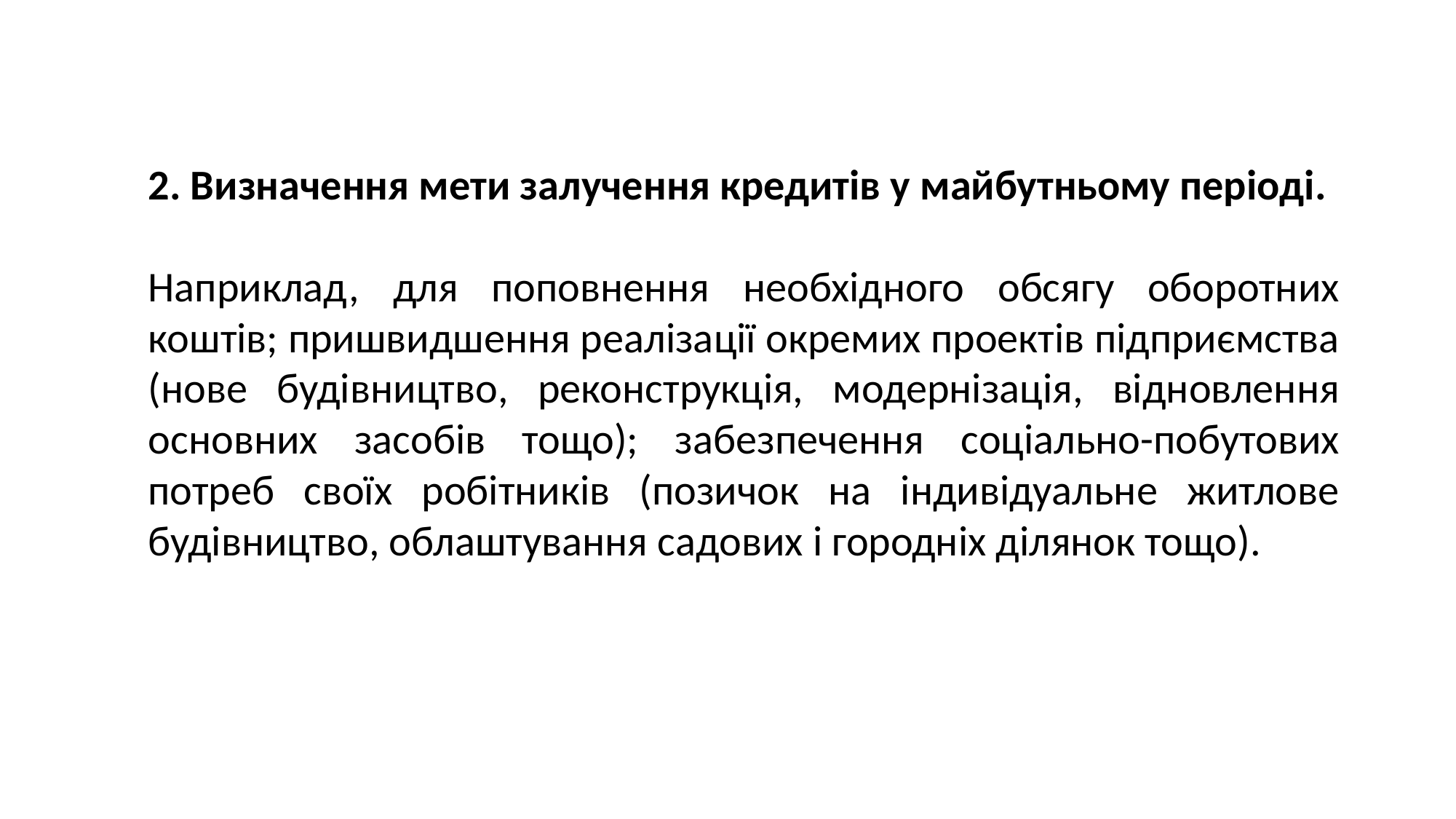

2. Визначення мети залучення кредитів у майбутньому періоді.

Наприклад, для поповнення необхідного обсягу оборотних коштів; пришвидшення реалізації окремих проектів підприємства (нове будівництво, реконструкція, модернізація, відновлення основних засобів тощо); забезпечення соціально-побутових потреб своїх робітників (позичок на індивідуальне житлове будівництво, облаштування садових і городніх ділянок тощо).